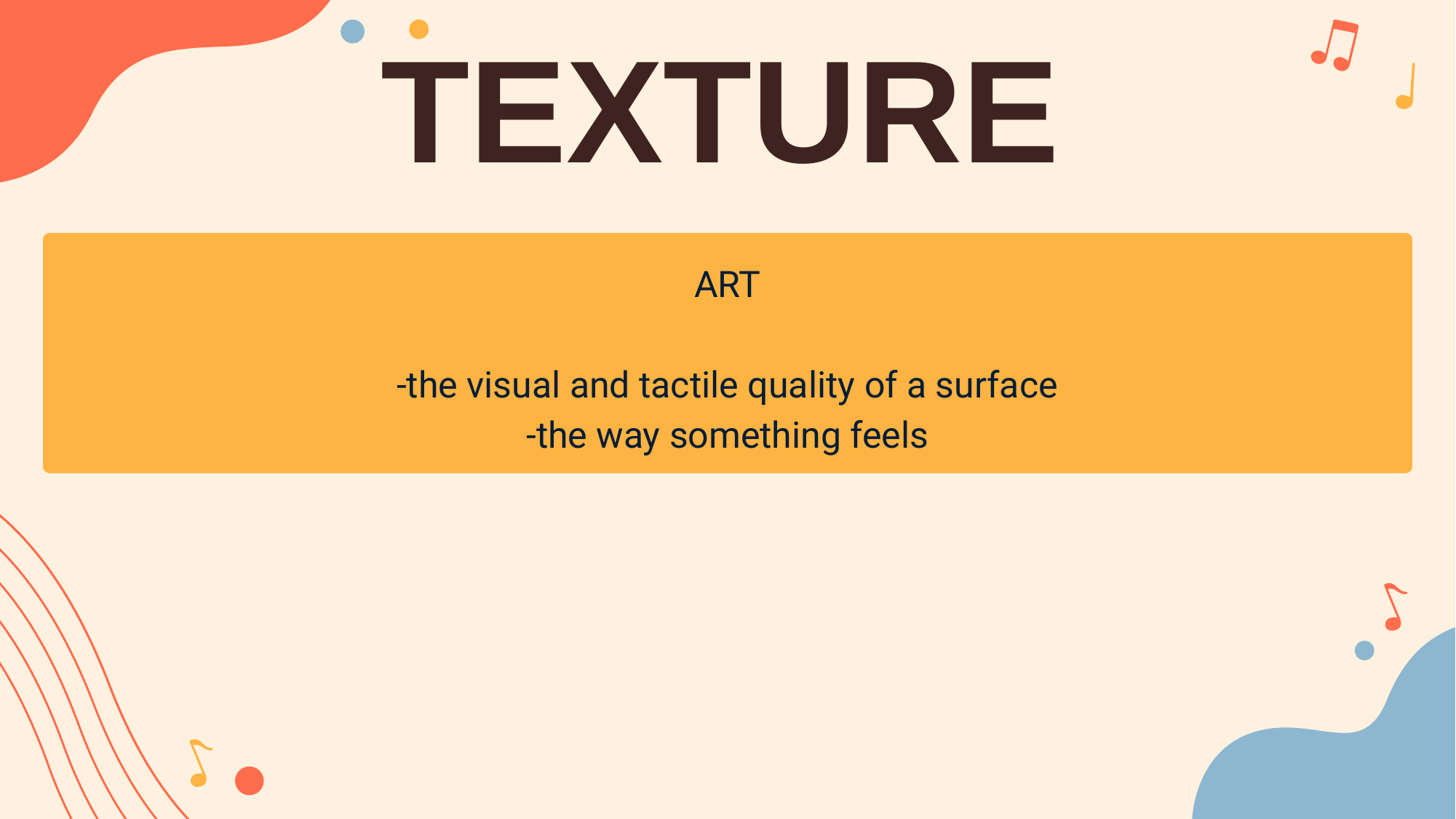

# TEXTURE
ART

-the visual and tactile quality of a surface
-the way something feels